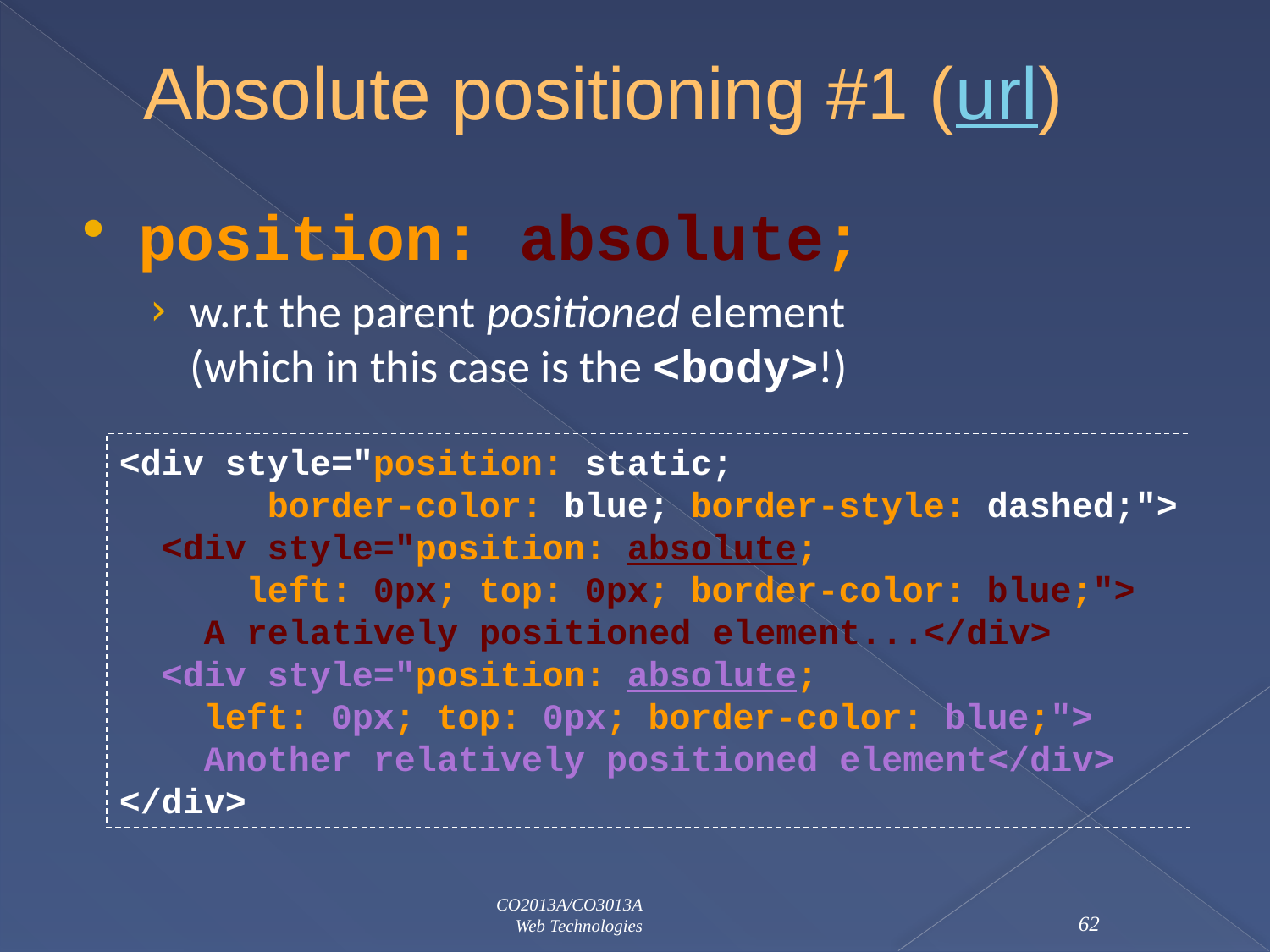

# Absolute positioning #1 (url)
position: absolute;
w.r.t the parent positioned element
(which in this case is the <body>!)
<div style="position: static;
       border-color: blue; border-style: dashed;">
  <div style="position: absolute;
      left: 0px; top: 0px; border-color: blue;">
    A relatively positioned element...</div>
  <div style="position: absolute;
    left: 0px; top: 0px; border-color: blue;">
    Another relatively positioned element</div>
</div>
CO2013A/CO3013A
Web Technologies
62